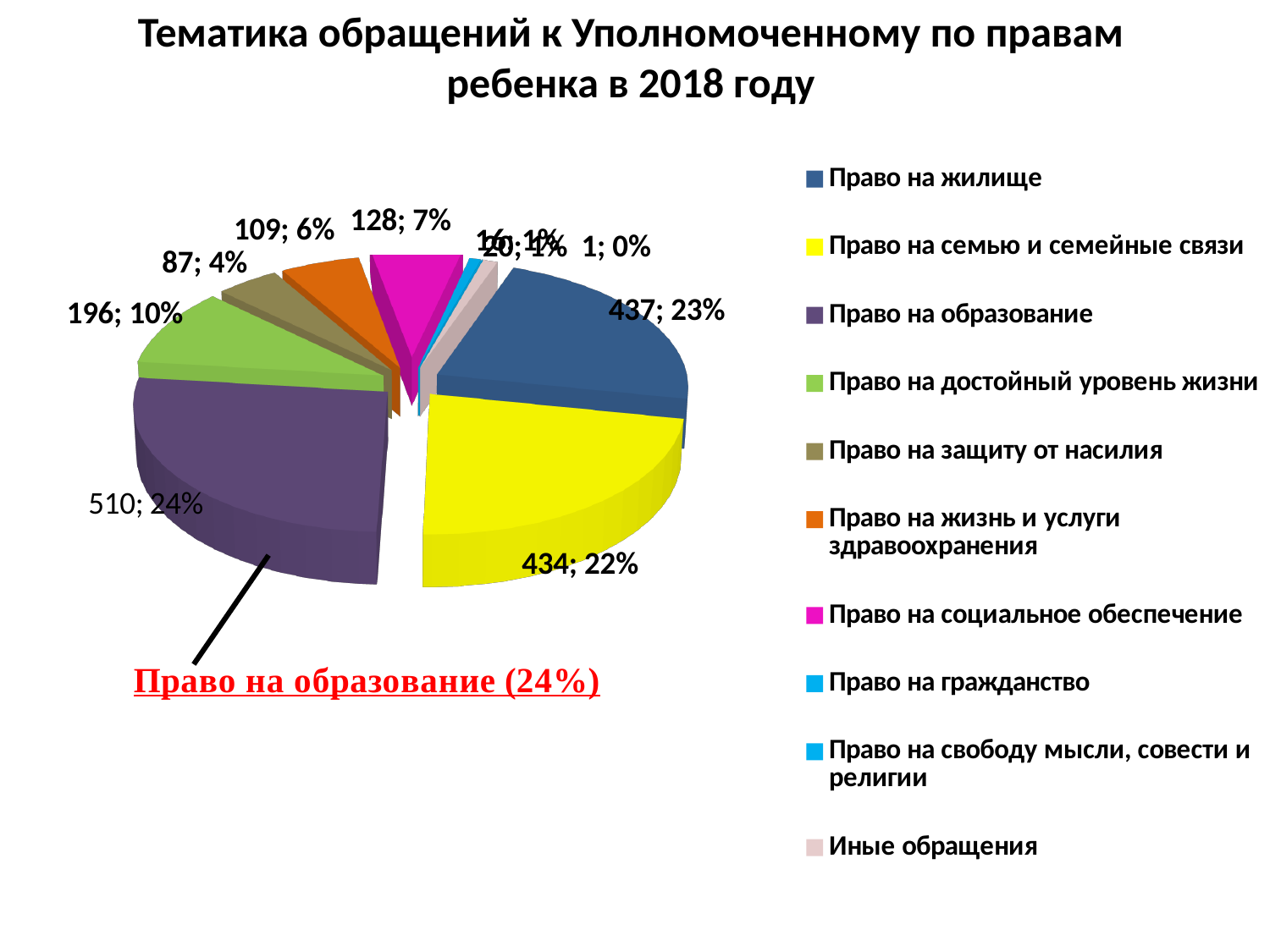

# Тематика обращений к Уполномоченному по правам ребенка в 2018 году

[unsupported chart]